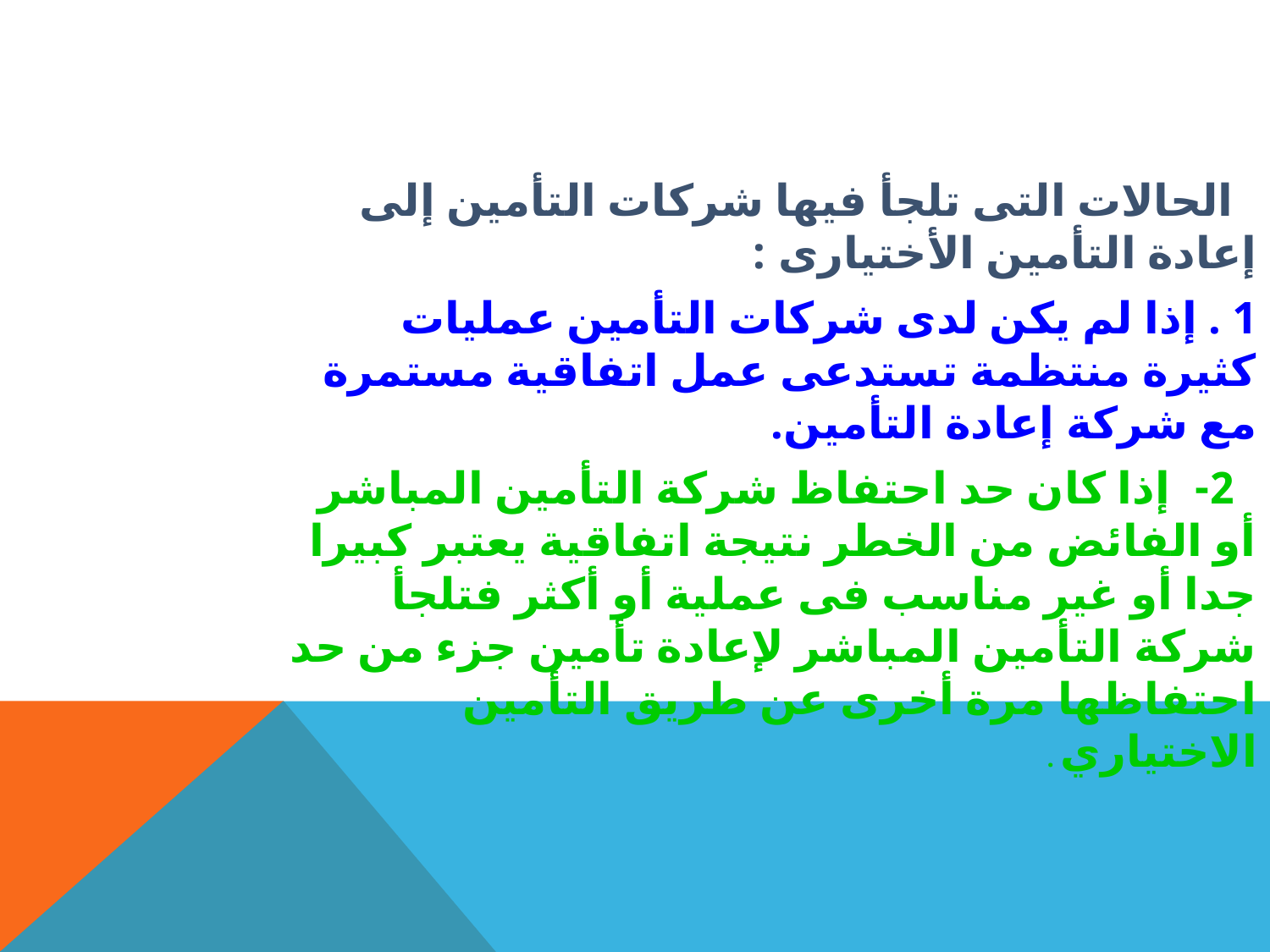

الحالات التى تلجأ فيها شركات التأمين إلى إعادة التأمين الأختيارى :
1 . إذا لم يكن لدى شركات التأمين عمليات كثيرة منتظمة تستدعى عمل اتفاقية مستمرة مع شركة إعادة التأمين.
  2-  إذا كان حد احتفاظ شركة التأمين المباشر أو الفائض من الخطر نتيجة اتفاقية يعتبر كبيرا جدا أو غير مناسب فى عملية أو أكثر فتلجأ شركة التأمين المباشر لإعادة تأمين جزء من حد احتفاظها مرة أخرى عن طريق التأمين الاختياري .